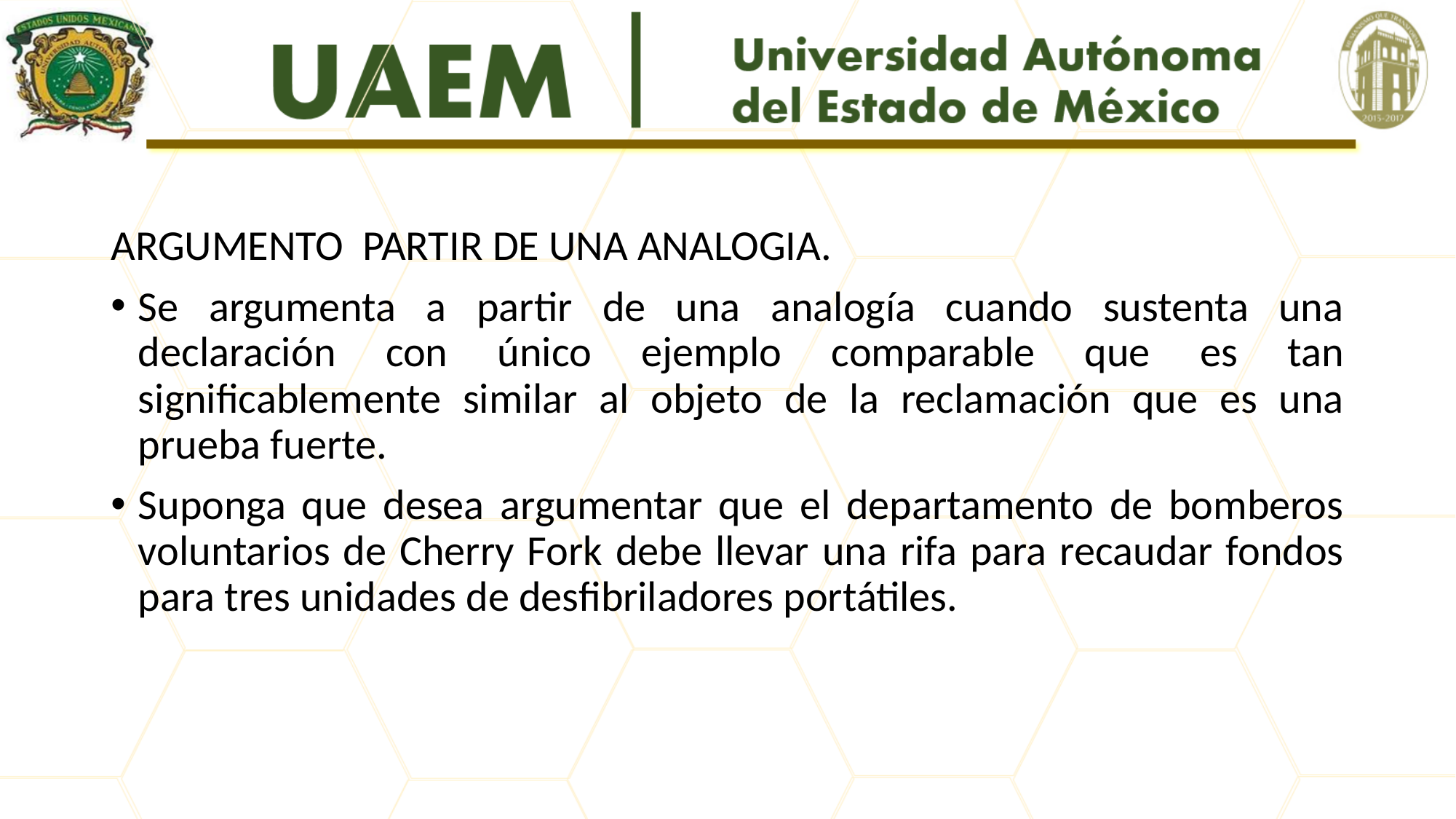

#
ARGUMENTO  PARTIR DE UNA ANALOGIA.
Se argumenta a partir de una analogía cuando sustenta una declaración con único ejemplo comparable que es tan significablemente similar al objeto de la reclamación que es una prueba fuerte.
Suponga que desea argumentar que el departamento de bomberos voluntarios de Cherry Fork debe llevar una rifa para recaudar fondos para tres unidades de desfibriladores portátiles.